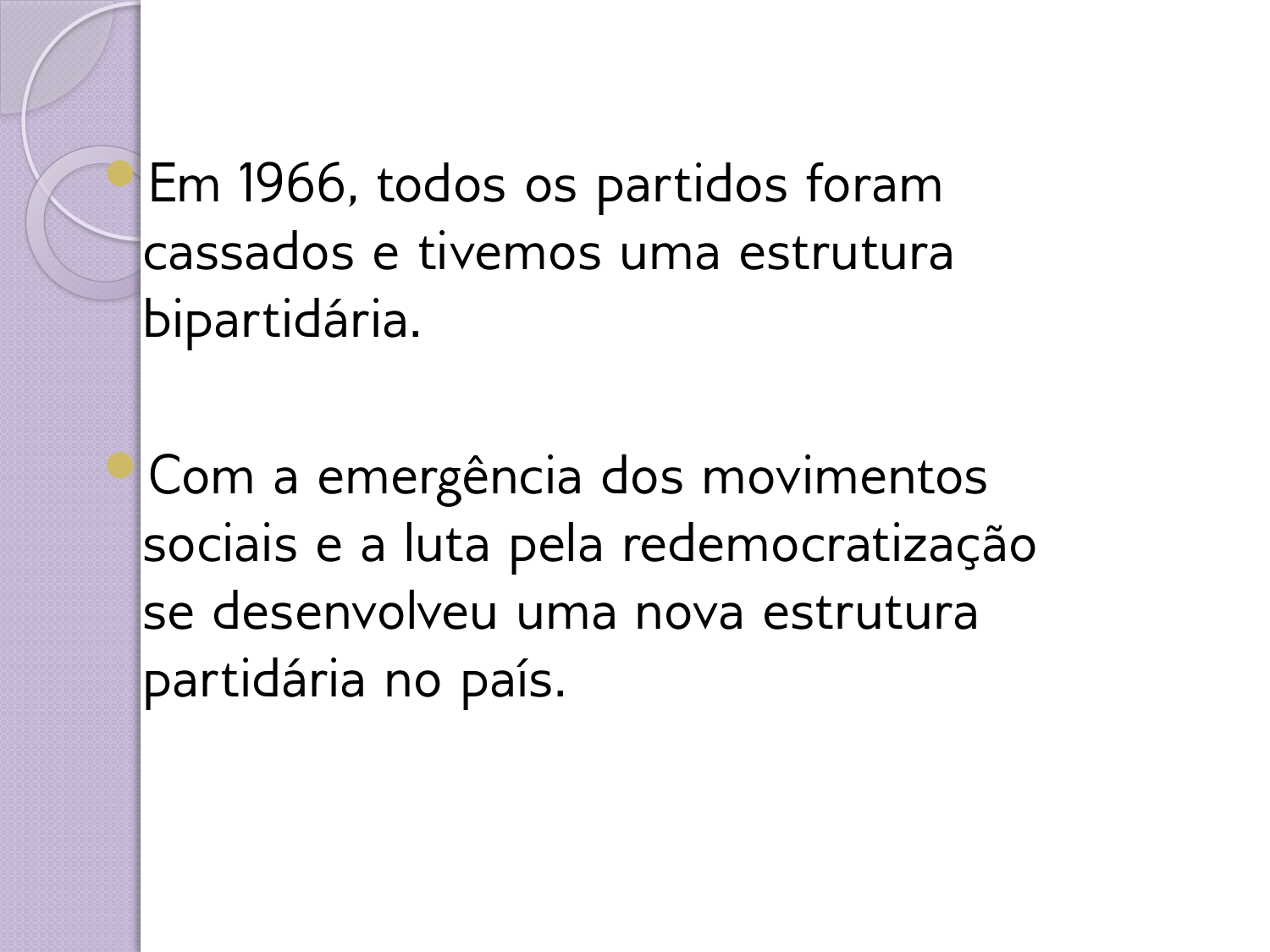

Em 1966, todos os partidos foram cassados e tivemos uma estrutura bipartidária.

Com a emergência dos movimentos sociais e a luta pela redemocratização se desenvolveu uma nova estrutura partidária no país.